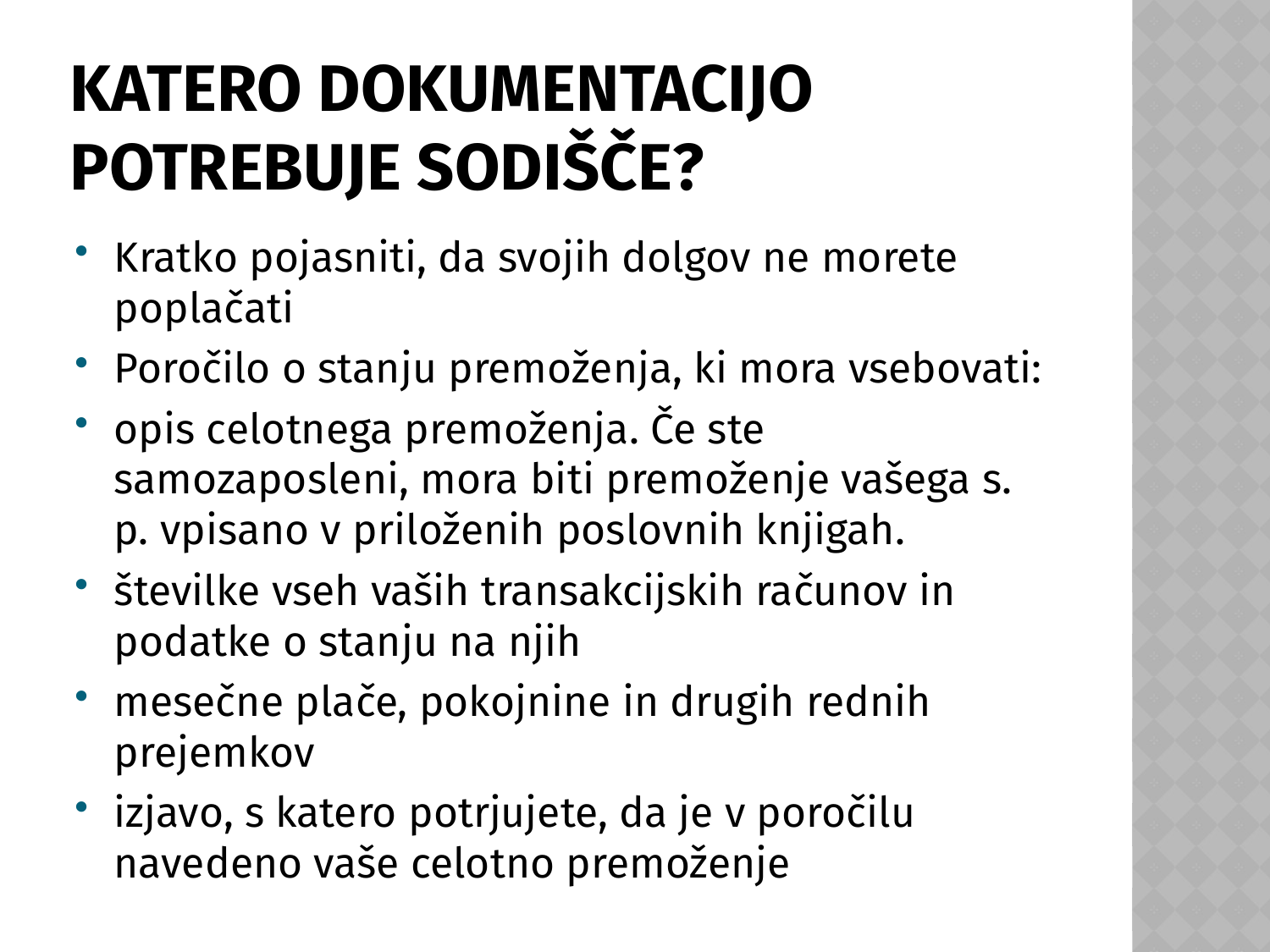

# Katero dokumentacijo potrebuje sodišče?
Kratko pojasniti, da svojih dolgov ne morete poplačati
Poročilo o stanju premoženja, ki mora vsebovati:
opis celotnega premoženja. Če ste samozaposleni, mora biti premoženje vašega s. p. vpisano v priloženih poslovnih knjigah.
številke vseh vaših transakcijskih računov in podatke o stanju na njih
mesečne plače, pokojnine in drugih rednih prejemkov
izjavo, s katero potrjujete, da je v poročilu navedeno vaše celotno premoženje